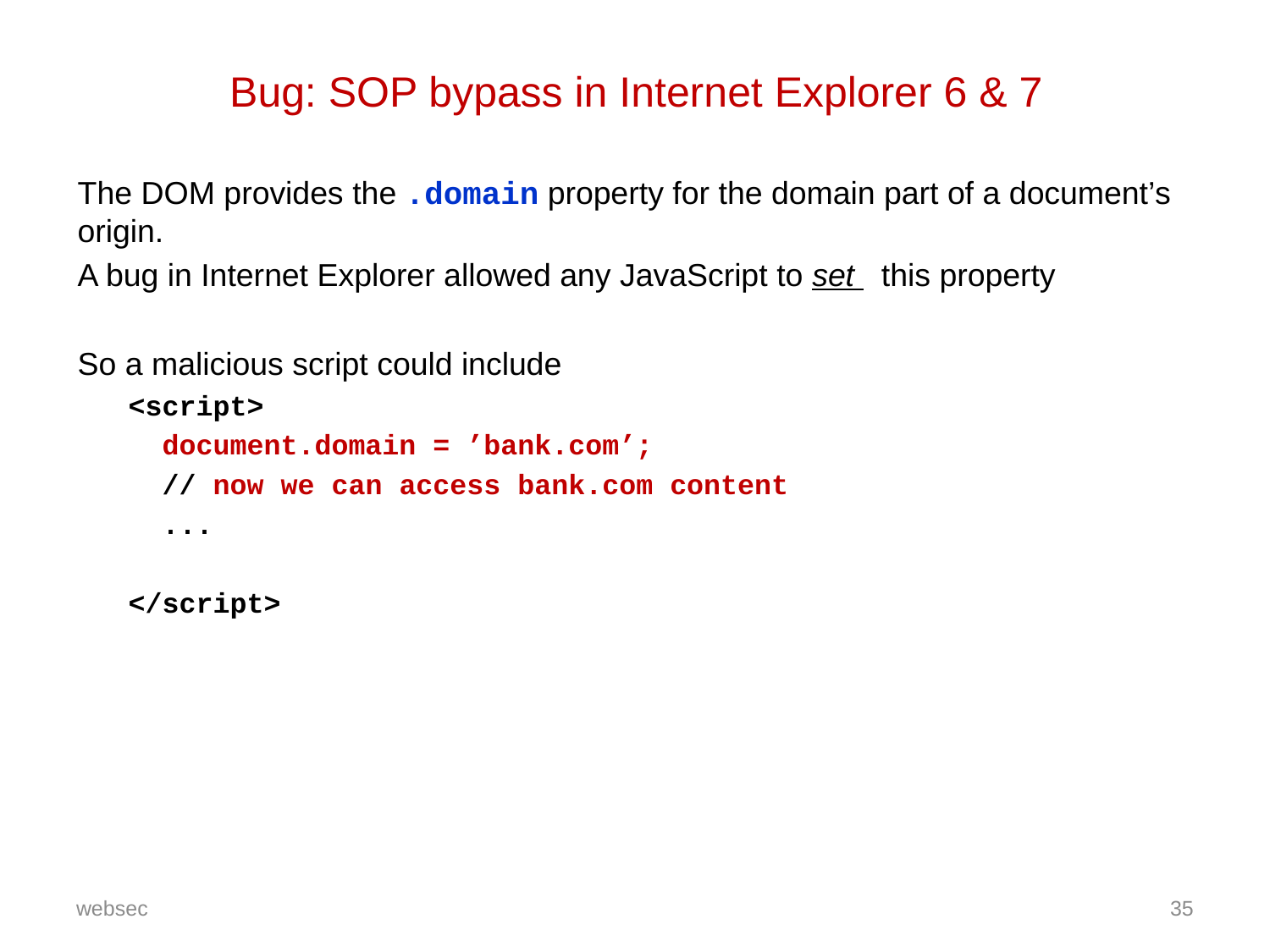

# Bug: SOP bypass in Internet Explorer 6 & 7
The DOM provides the .domain property for the domain part of a document’s origin.
A bug in Internet Explorer allowed any JavaScript to set   this property

So a malicious script could include
   <script>
     document.domain = ’bank.com’;
     // now we can access bank.com content
     ...

   </script>
websec
35